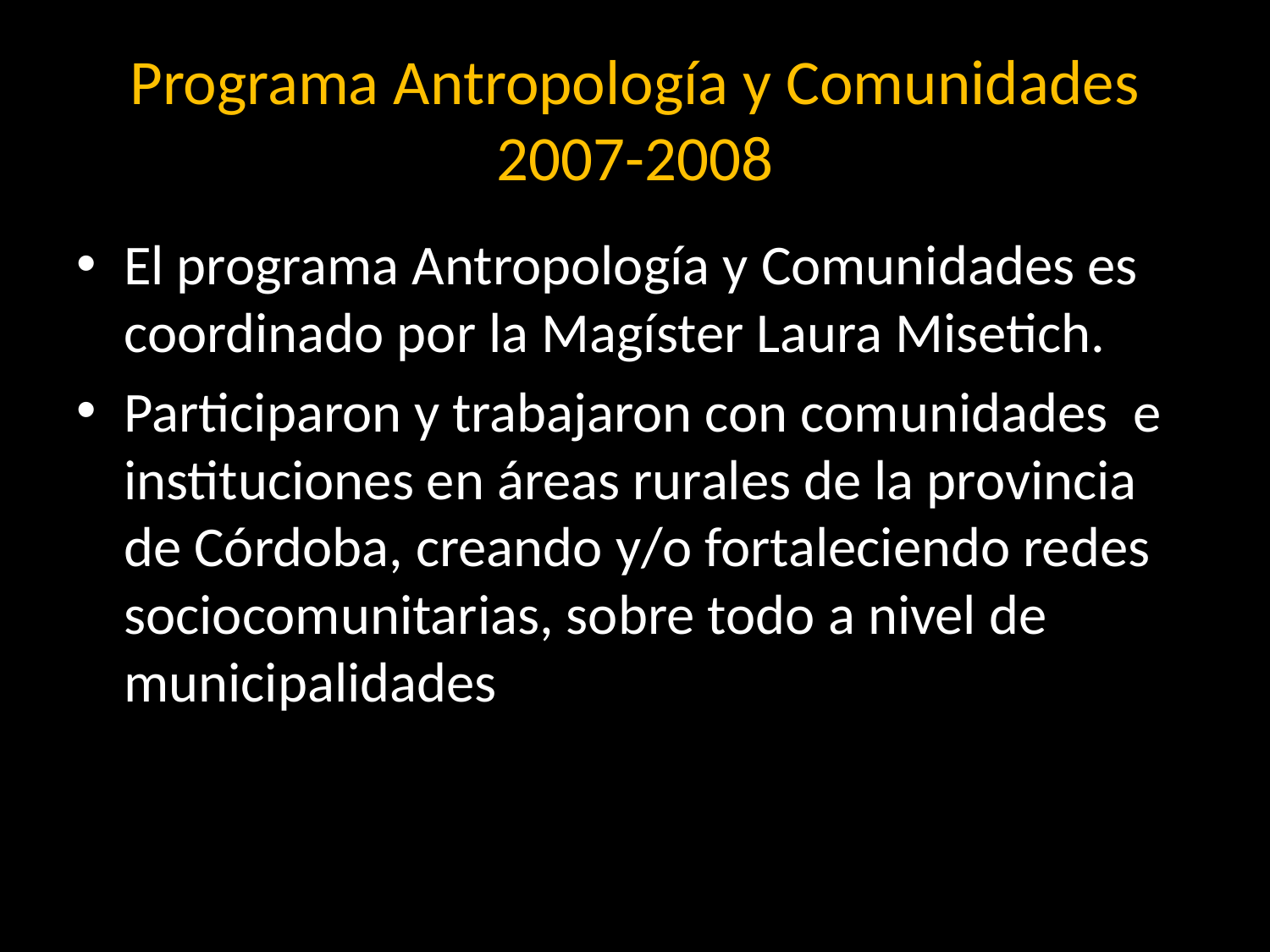

# Programa Antropología y Comunidades 2007-2008
El programa Antropología y Comunidades es coordinado por la Magíster Laura Misetich.
Participaron y trabajaron con comunidades  e instituciones en áreas rurales de la provincia de Córdoba, creando y/o fortaleciendo redes sociocomunitarias, sobre todo a nivel de  municipalidades